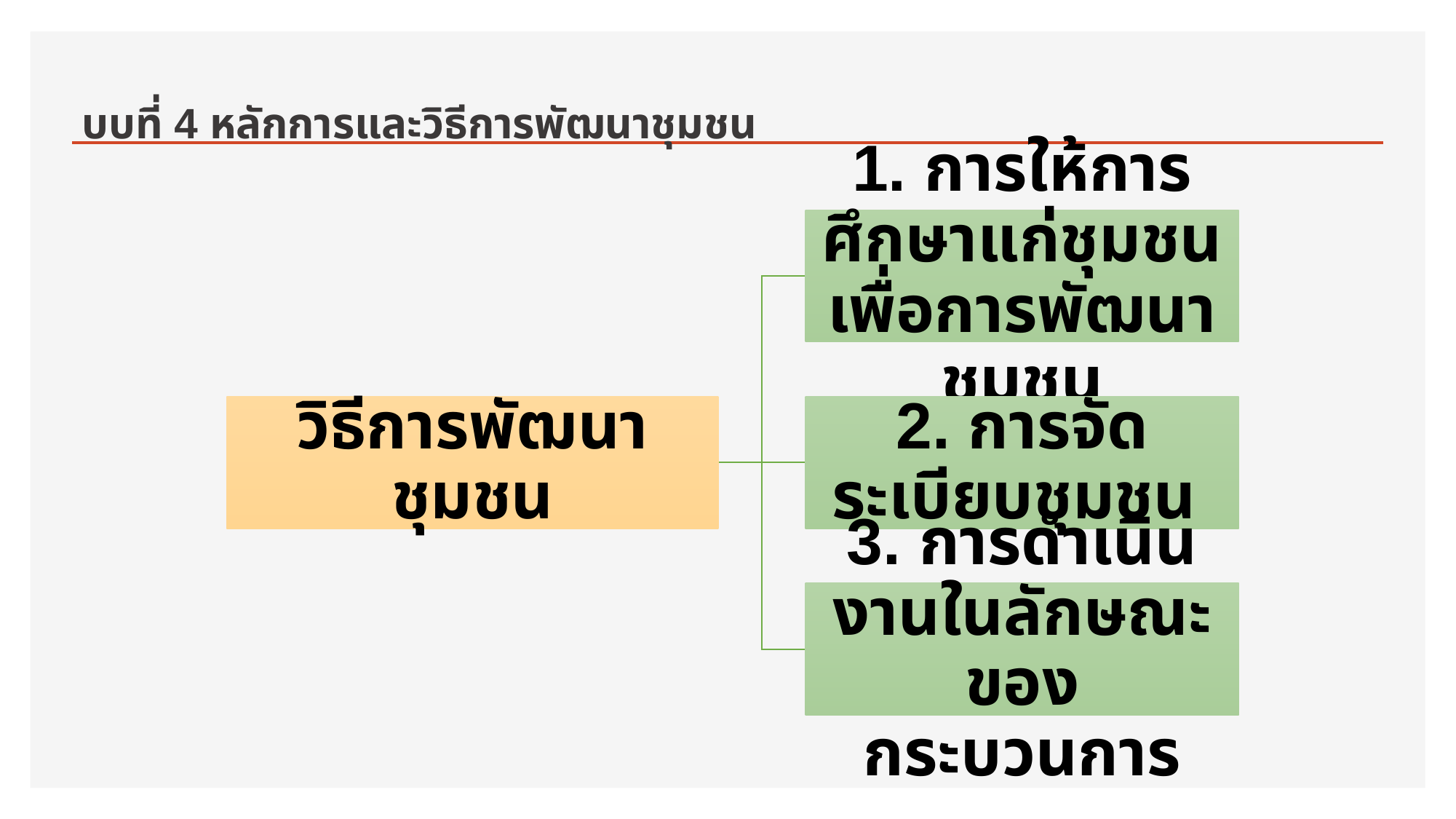

บบที่ 4 หลักการและวิธีการพัฒนาชุมชน
วิธีการพัฒนาชุมชน
1. การให้การศึกษาแก่ชุมชนเพื่อการพัฒนาชุมชน
2. การจัดระเบียบชุมชน
3. การดำเนินงานในลักษณะของกระบวนการ